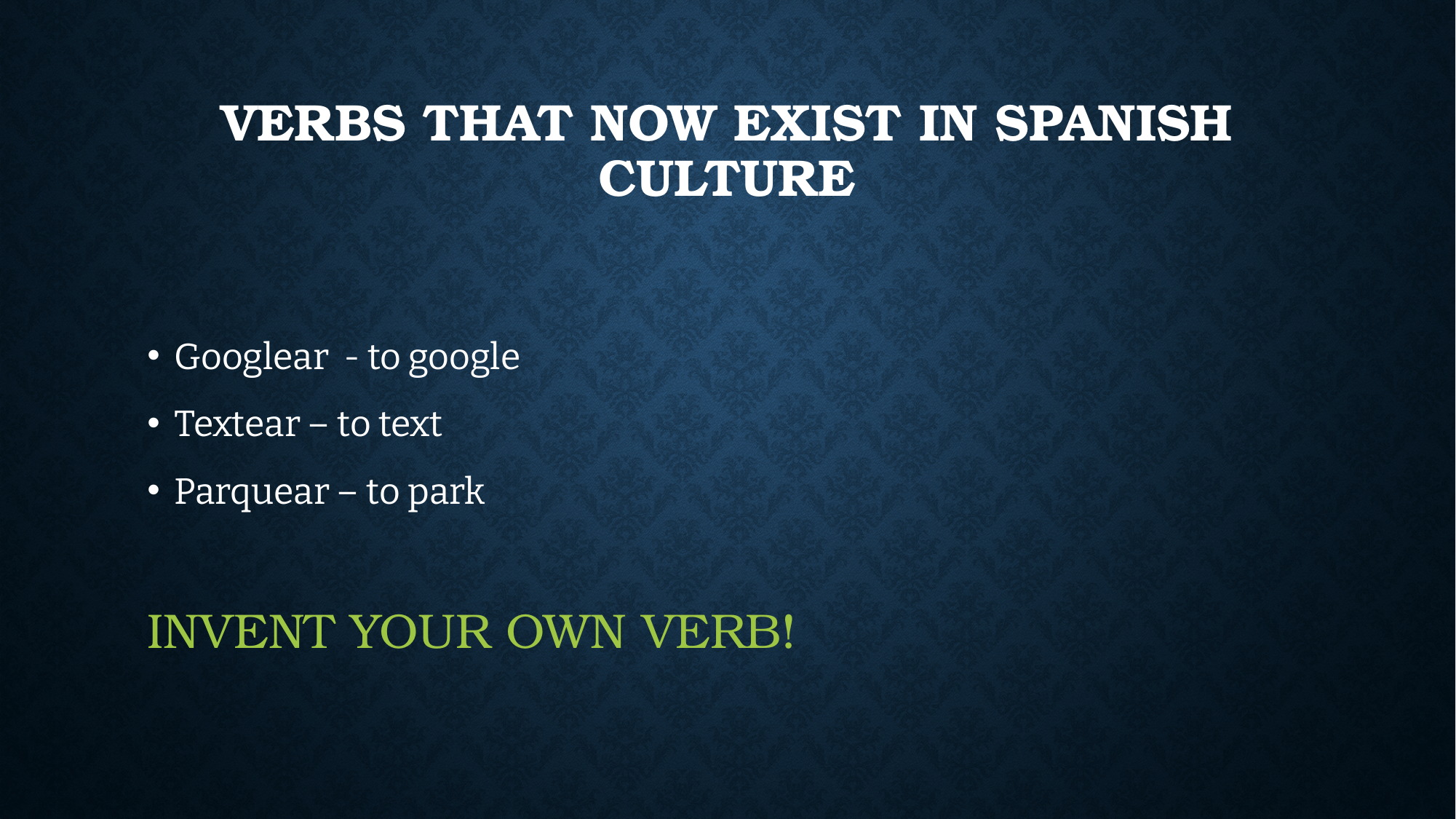

# Verbs that now exist in spanish culture
Googlear  - to google
Textear – to text
Parquear – to park

Invent your own verb!